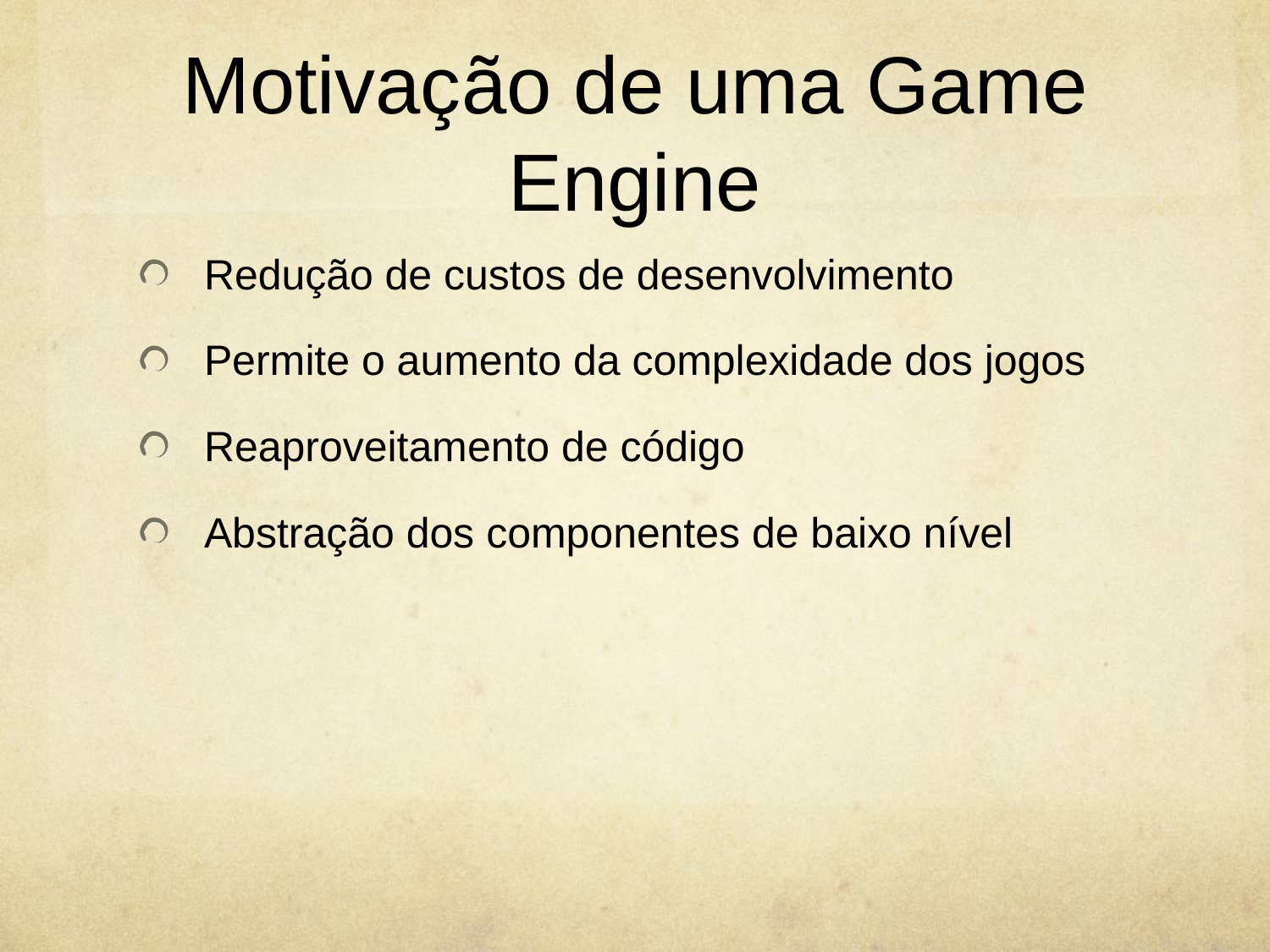

# Motivação de uma Game Engine
Redução de custos de desenvolvimento
Permite o aumento da complexidade dos jogos
Reaproveitamento de código
Abstração dos componentes de baixo nível